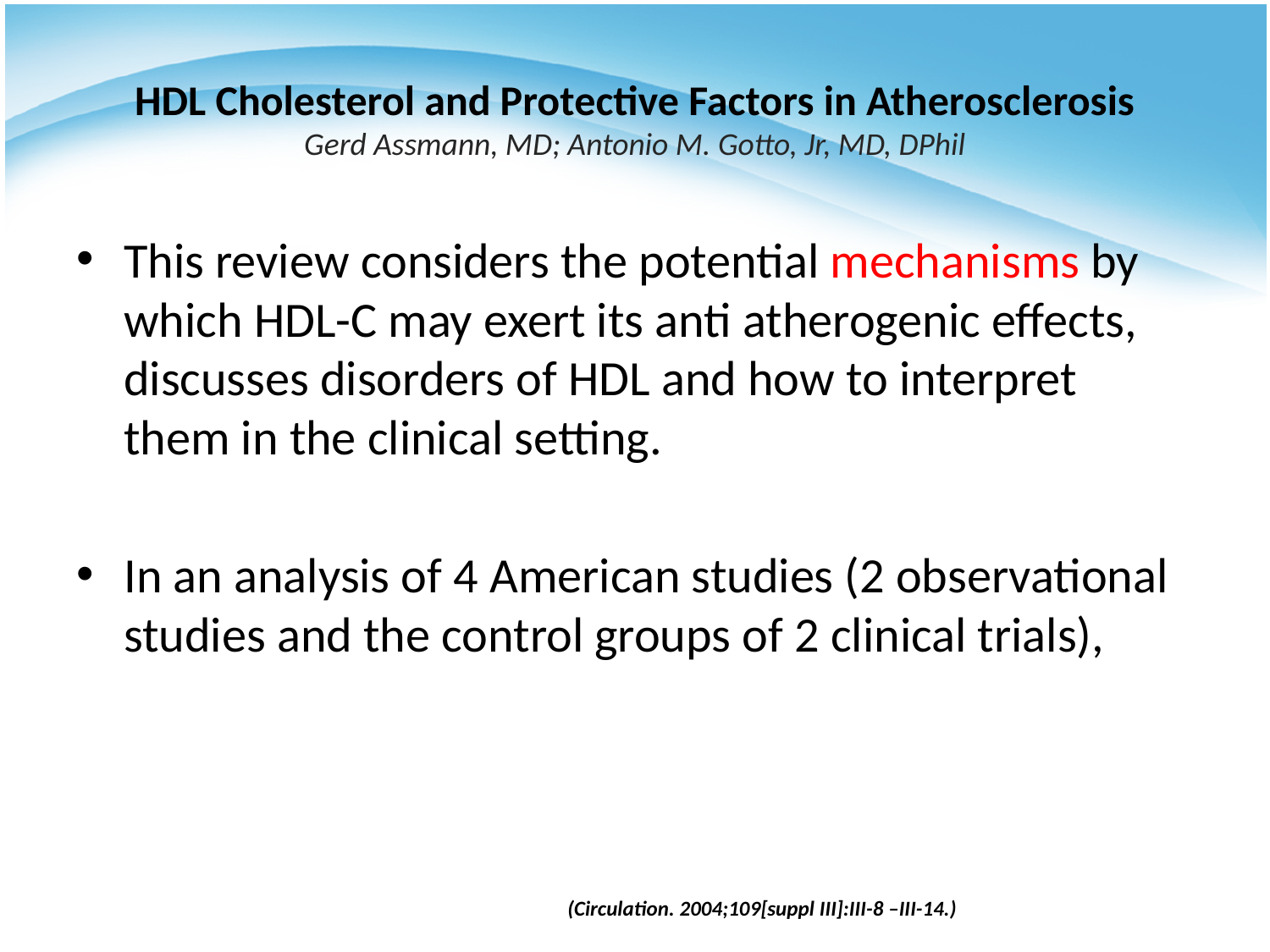

# HDL Cholesterol and Protective Factors in Atherosclerosis Gerd Assmann, MD; Antonio M. Gotto, Jr, MD, DPhil
This review considers the potential mechanisms by which HDL-C may exert its anti atherogenic effects, discusses disorders of HDL and how to interpret them in the clinical setting.

In an analysis of 4 American studies (2 observational studies and the control groups of 2 clinical trials),
(Circulation. 2004;109[suppl III]:III-8 –III-14.)